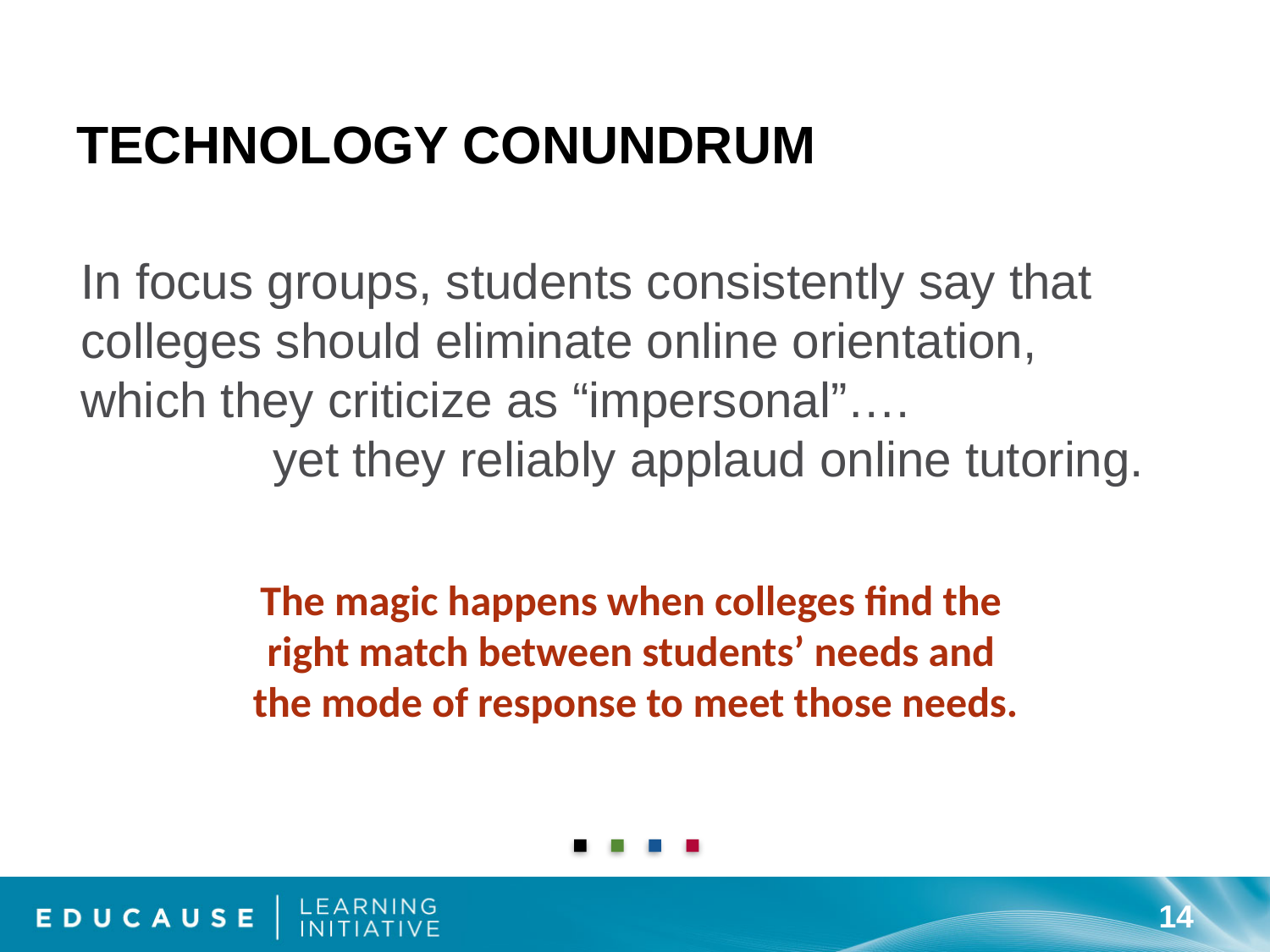

# Technology Conundrum
In focus groups, students consistently say that colleges should eliminate online orientation, which they criticize as “impersonal”….
              yet they reliably applaud online tutoring.

The magic happens when colleges find the
right match between students’ needs and
the mode of response to meet those needs.
14